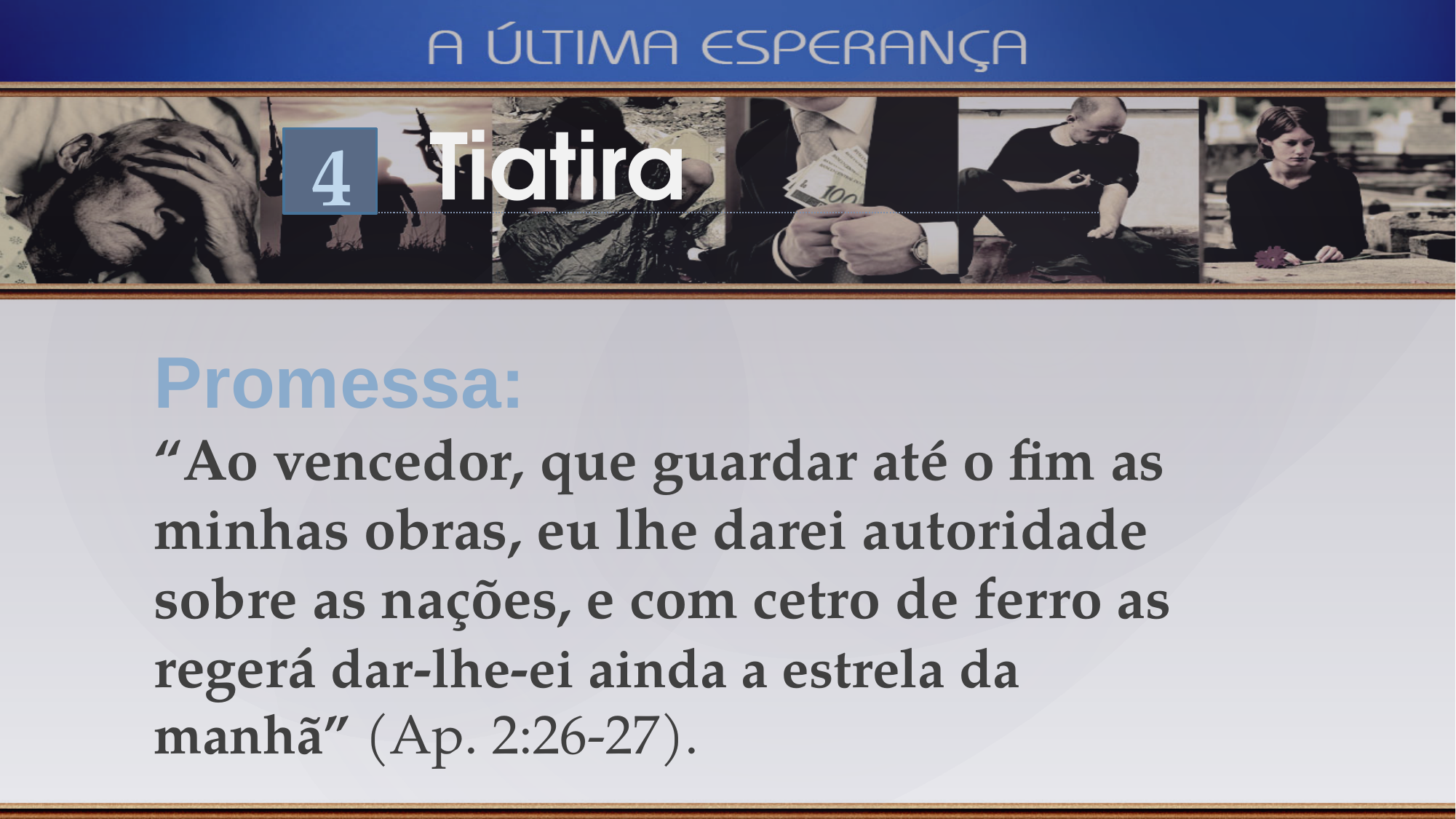

Tiatira
4

Promessa:
“Ao vencedor, que guardar até o fim as minhas obras, eu lhe darei autoridade sobre as nações, e com cetro de ferro as regerá dar-lhe-ei ainda a estrela da manhã” (Ap. 2:26-27).